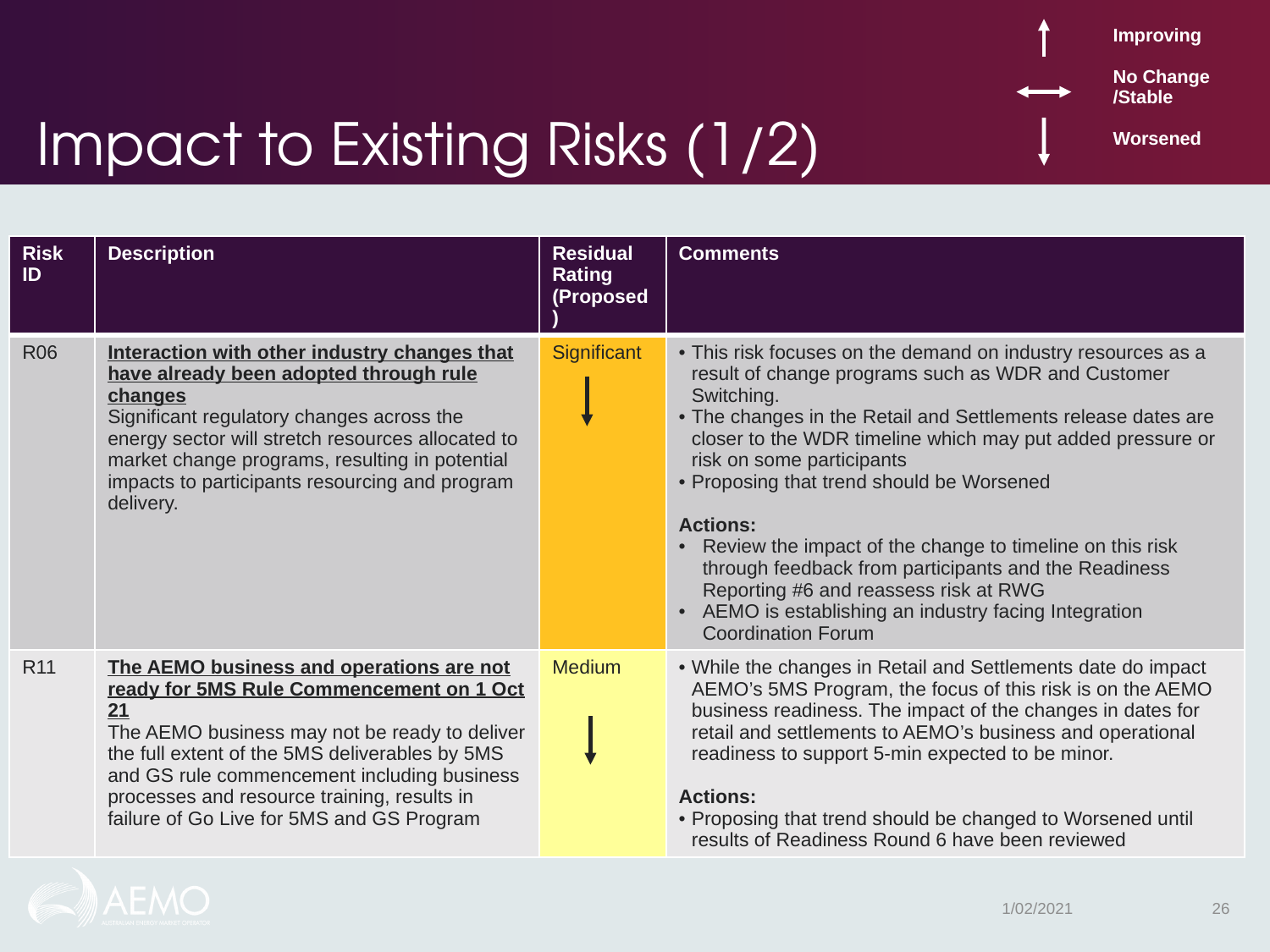

| ​ | Improving​ ​ No Change /Stable​ ​ Worsened ​ |
| --- | --- |
# Impact to Existing Risks (1/2)

| Risk ID | Description | Residual Rating (Proposed) | Comments |
| --- | --- | --- | --- |
| R06 | Interaction with other industry changes that have already been adopted through rule changes Significant regulatory changes across the energy sector will stretch resources allocated to market change programs, resulting in potential impacts to participants resourcing and program delivery. | Significant | This risk focuses on the demand on industry resources as a result of change programs such as WDR and Customer Switching. The changes in the Retail and Settlements release dates are closer to the WDR timeline which may put added pressure or risk on some participants Proposing that trend should be Worsened Actions: Review the impact of the change to timeline on this risk through feedback from participants and the Readiness Reporting #6 and reassess risk at RWG AEMO is establishing an industry facing Integration Coordination Forum |
| R11 | The AEMO business and operations are not ready for 5MS Rule Commencement on 1 Oct 21 The AEMO business may not be ready to deliver the full extent of the 5MS deliverables by 5MS and GS rule commencement including business processes and resource training, results in failure of Go Live for 5MS and GS Program | Medium | While the changes in Retail and Settlements date do impact AEMO’s 5MS Program, the focus of this risk is on the AEMO business readiness. The impact of the changes in dates for retail and settlements to AEMO’s business and operational readiness to support 5-min expected to be minor. Actions: Proposing that trend should be changed to Worsened until results of Readiness Round 6 have been reviewed |
1/02/2021
26